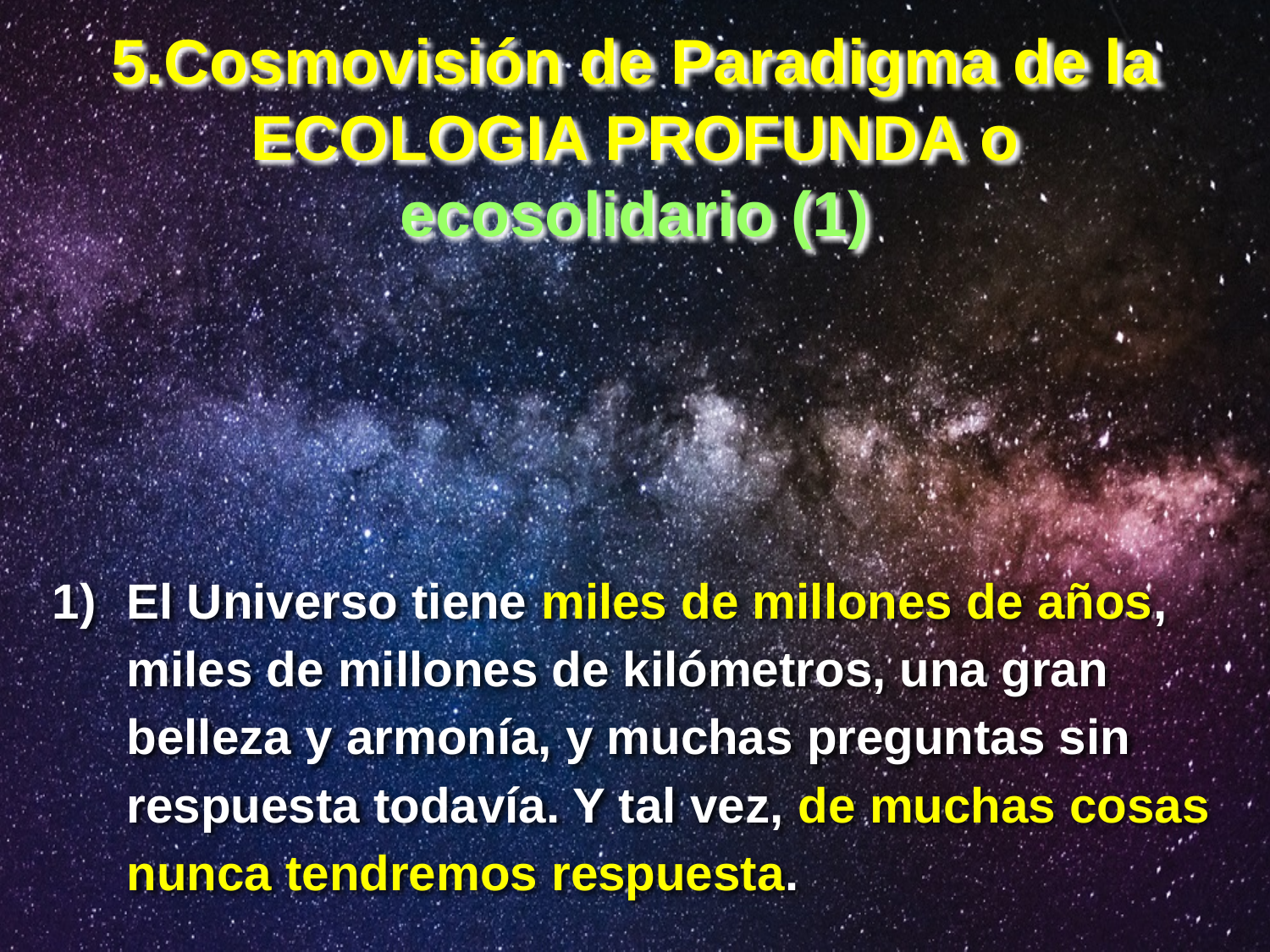

# 5.Cosmovisión de Paradigma de la ECOLOGIA PROFUNDA o ecosolidario (1)
El Universo tiene miles de millones de años, miles de millones de kilómetros, una gran belleza y armonía, y muchas preguntas sin respuesta todavía. Y tal vez, de muchas cosas nunca tendremos respuesta.